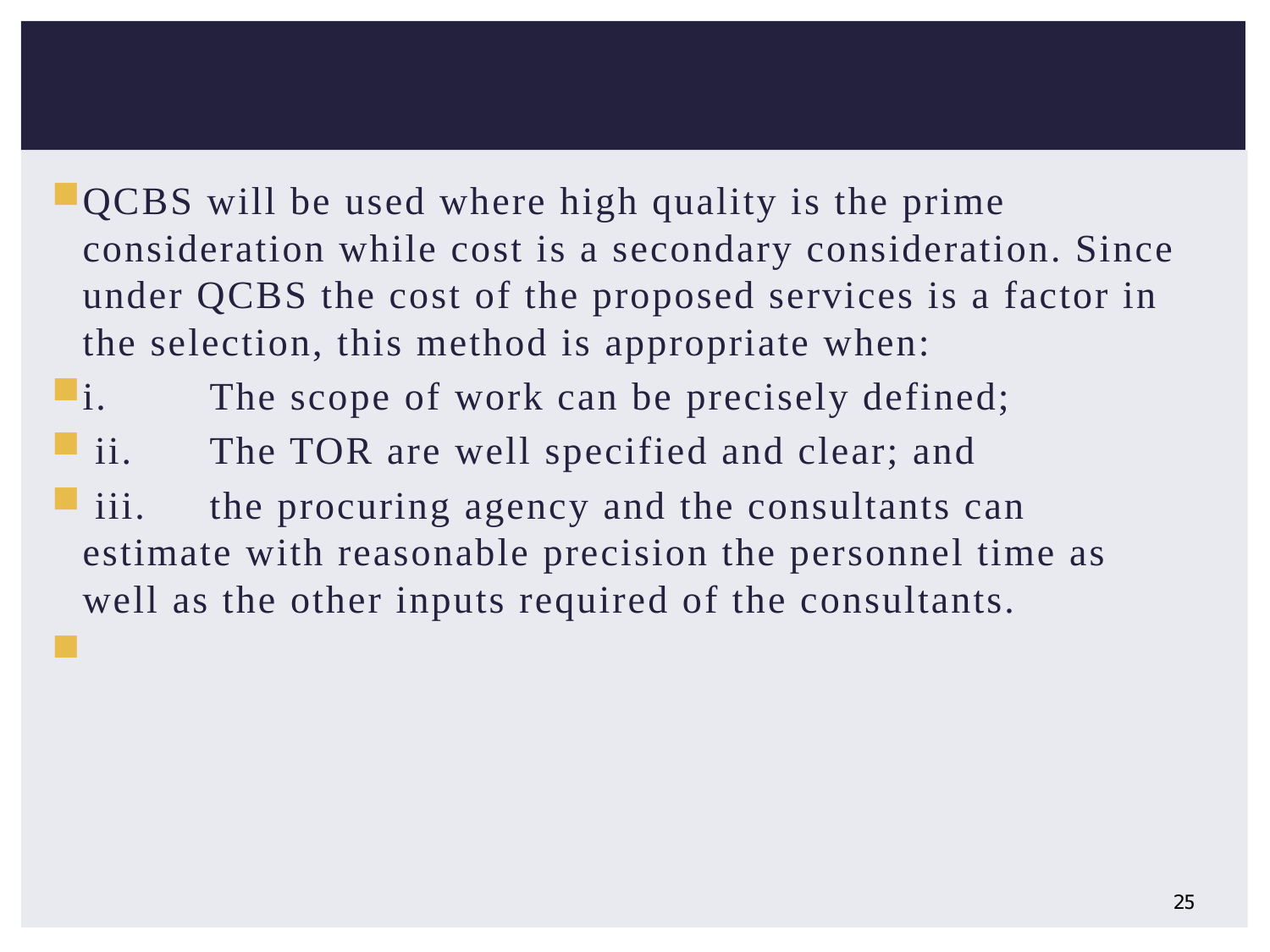

QCBS will be used where high quality is the prime consideration while cost is a secondary consideration. Since under QCBS the cost of the proposed services is a factor in the selection, this method is appropriate when:
i.	The scope of work can be precisely defined;
 ii.	The TOR are well specified and clear; and
 iii.	the procuring agency and the consultants can estimate with reasonable precision the personnel time as well as the other inputs required of the consultants.

25